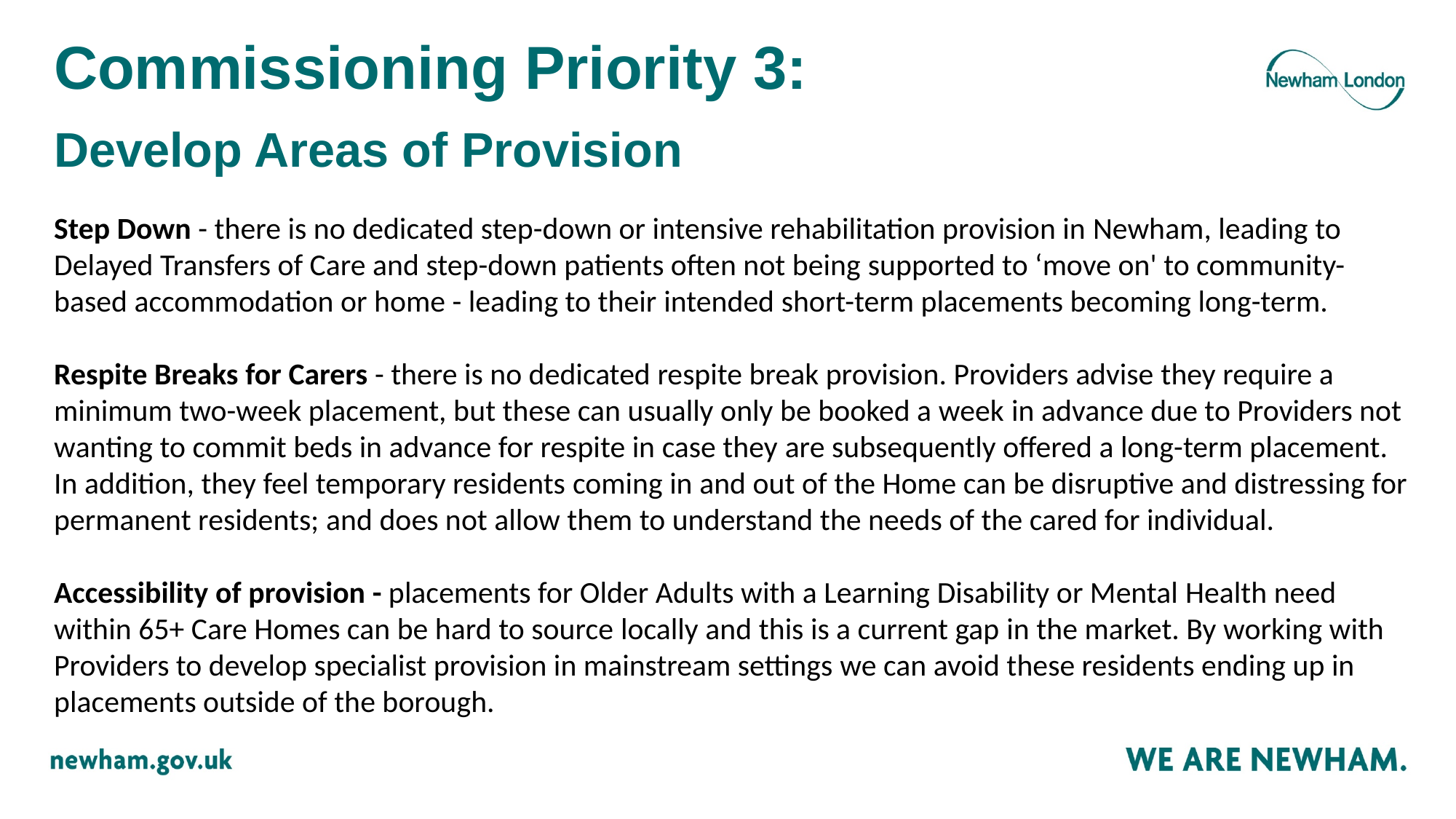

# Commissioning Priority 3: Develop Areas of Provision
Step Down - there is no dedicated step-down or intensive rehabilitation provision in Newham, leading to Delayed Transfers of Care and step-down patients often not being supported to ‘move on' to community-based accommodation or home - leading to their intended short-term placements becoming long-term.​
​
Respite Breaks for Carers - there is no dedicated respite break provision. Providers advise they require a minimum two-week placement, but these can usually only be booked a week in advance due to Providers not wanting to commit beds in advance for respite in case they are subsequently offered a long-term placement. In addition, they feel temporary residents coming in and out of the Home can be disruptive and distressing for permanent residents; and does not allow them to understand the needs of the cared for individual. ​
​
Accessibility of provision - placements for Older Adults with a Learning Disability or Mental Health need within 65+ Care Homes can be hard to source locally and this is a current gap in the market. By working with Providers to develop specialist provision in mainstream settings we can avoid these residents ending up in placements outside of the borough.